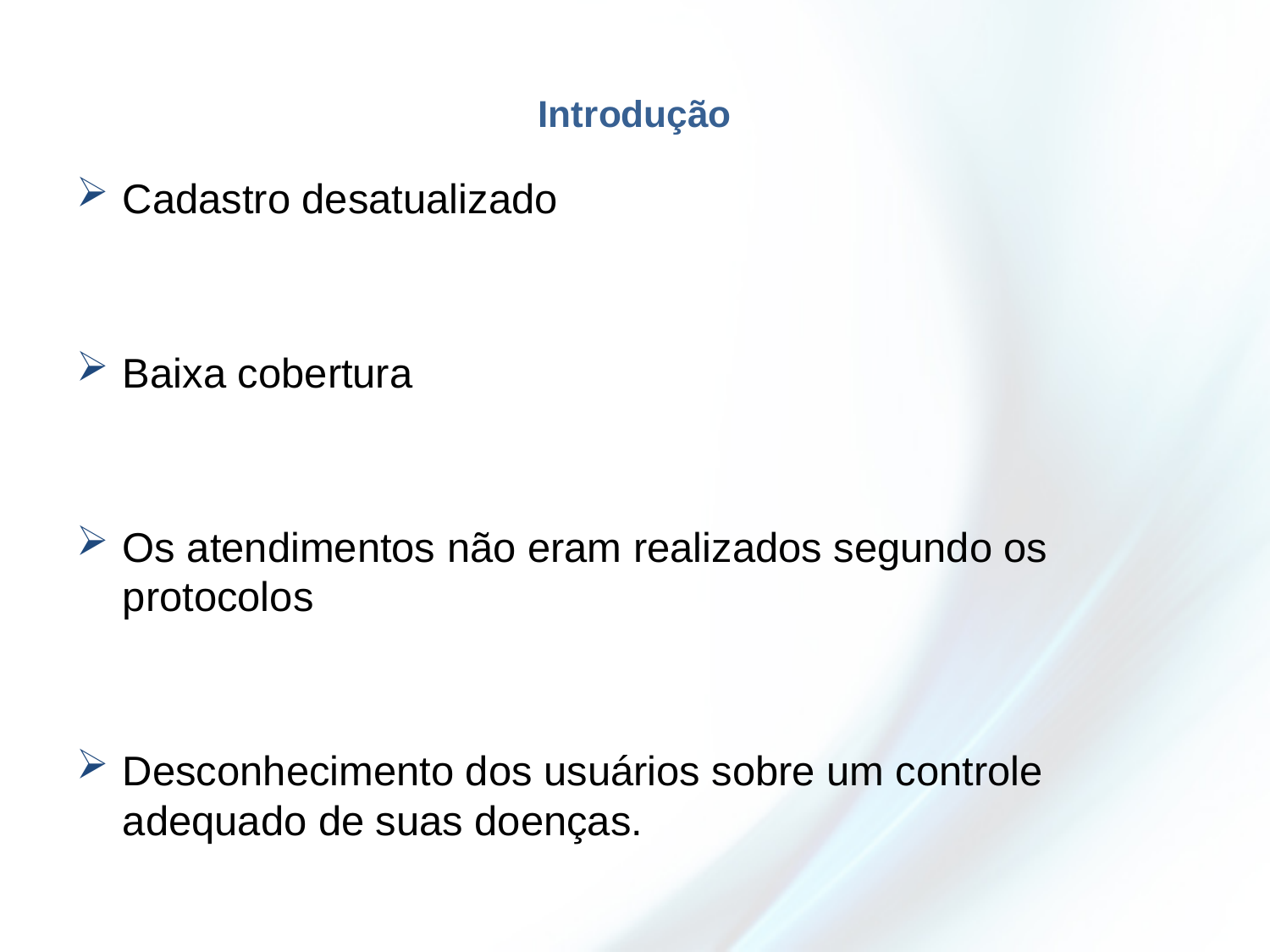

# Introdução
Cadastro desatualizado

Baixa cobertura

Os atendimentos não eram realizados segundo os protocolos

Desconhecimento dos usuários sobre um controle adequado de suas doenças.